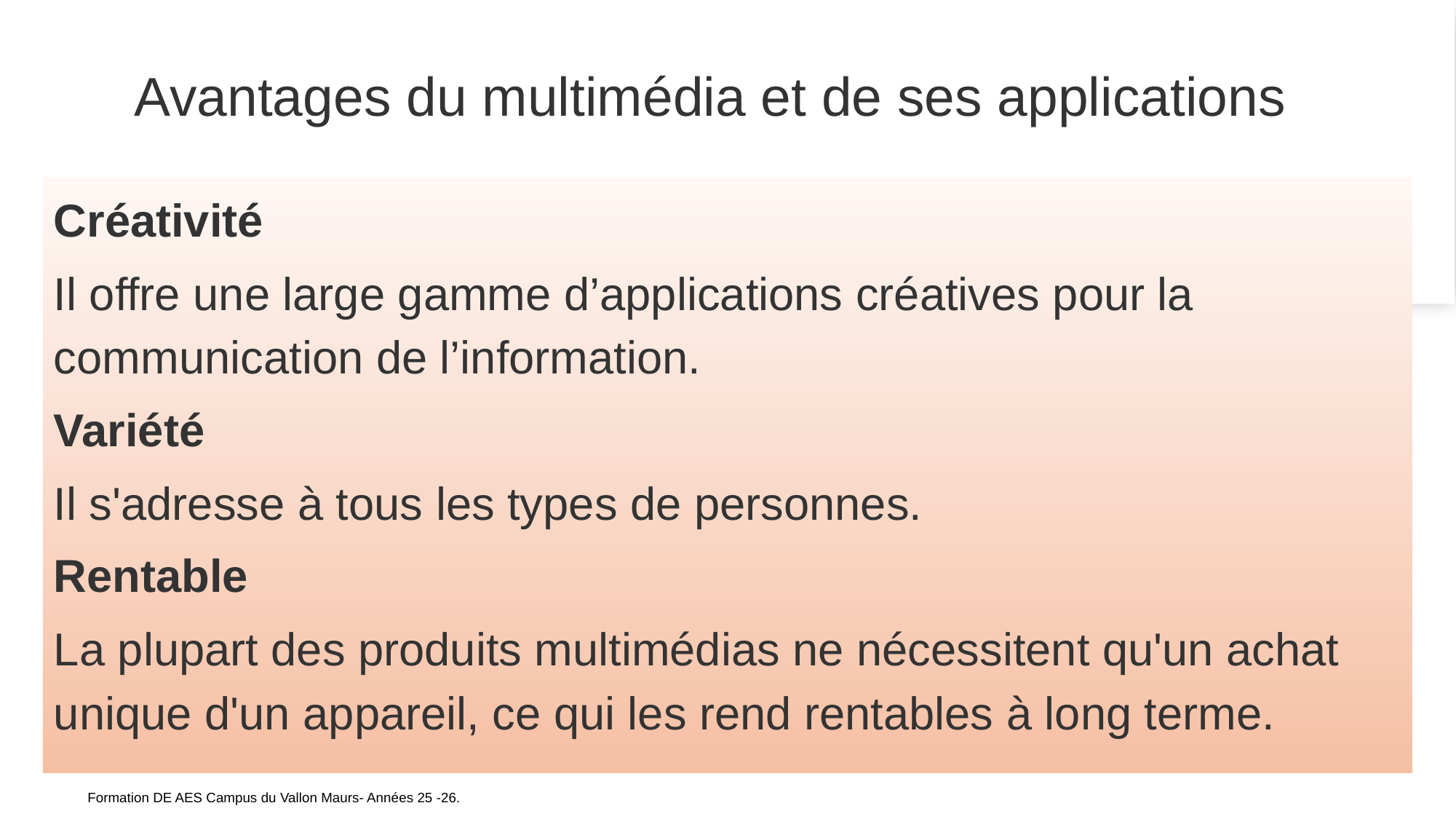

# Avantages du multimédia et de ses applications
Créativité
Il offre une large gamme d’applications créatives pour la communication de l’information.
Variété
Il s'adresse à tous les types de personnes.
Rentable
La plupart des produits multimédias ne nécessitent qu'un achat unique d'un appareil, ce qui les rend rentables à long terme.

Formation DE AES Campus du Vallon Maurs- Années 25 -26.